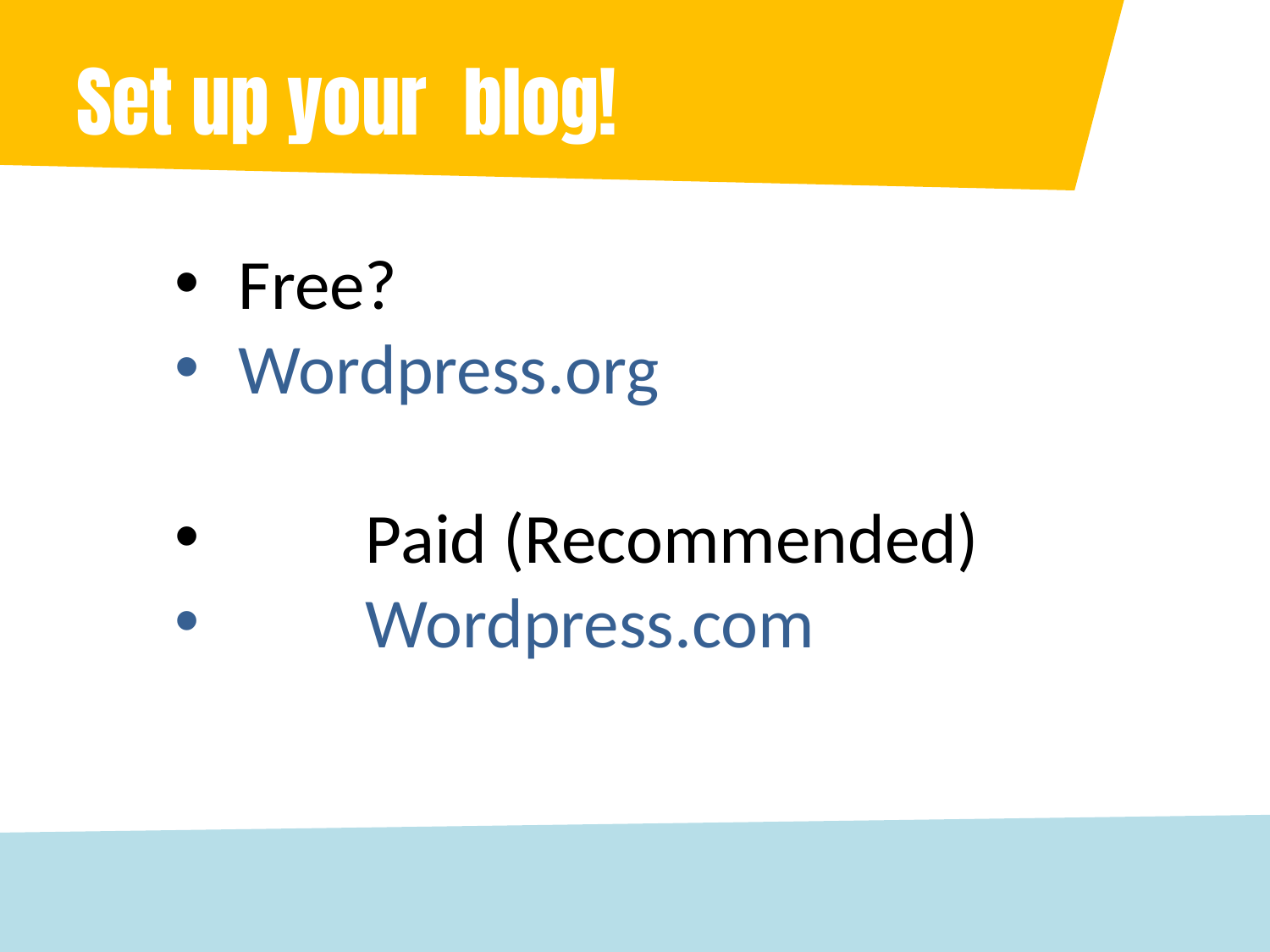

# Set up your  blog!
Free?
Wordpress.org

	Paid (Recommended)
	Wordpress.com